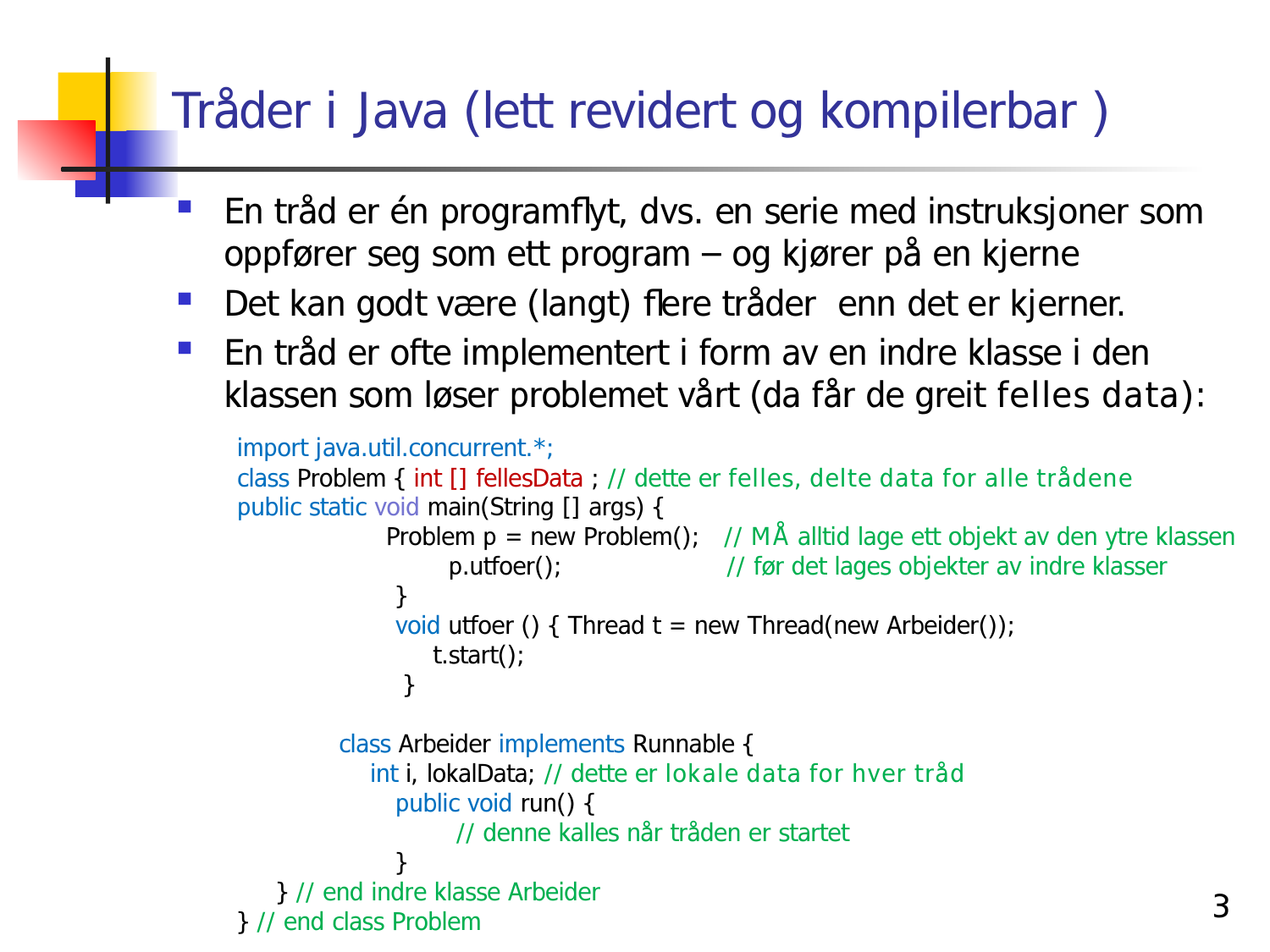

# Tråder i Java (lett revidert og kompilerbar )
En tråd er én programflyt, dvs. en serie med instruksjoner som oppfører seg som ett program – og kjører på en kjerne
Det kan godt være (langt) flere tråder  enn det er kjerner.
En tråd er ofte implementert i form av en indre klasse i den klassen som løser problemet vårt (da får de greit felles data):

import java.util.concurrent.*;
class Problem { int [] fellesData ; // dette er felles, delte data for alle trådene          	public static void main(String [] args) {
                   Problem p = new Problem();   // MÅ alltid lage ett objekt av den ytre klassen
                           p.utfoer();                     // før det lages objekter av indre klasser
	    }
	    void utfoer () { Thread t = new Thread(new Arbeider());
                         t.start();
	     }

             class Arbeider implements Runnable {
                 int i, lokalData; // dette er lokale data for hver tråd
 	    public void run() {
                            // denne kalles når tråden er startet
	    }
     } // end indre klasse Arbeider
} // end class Problem

3